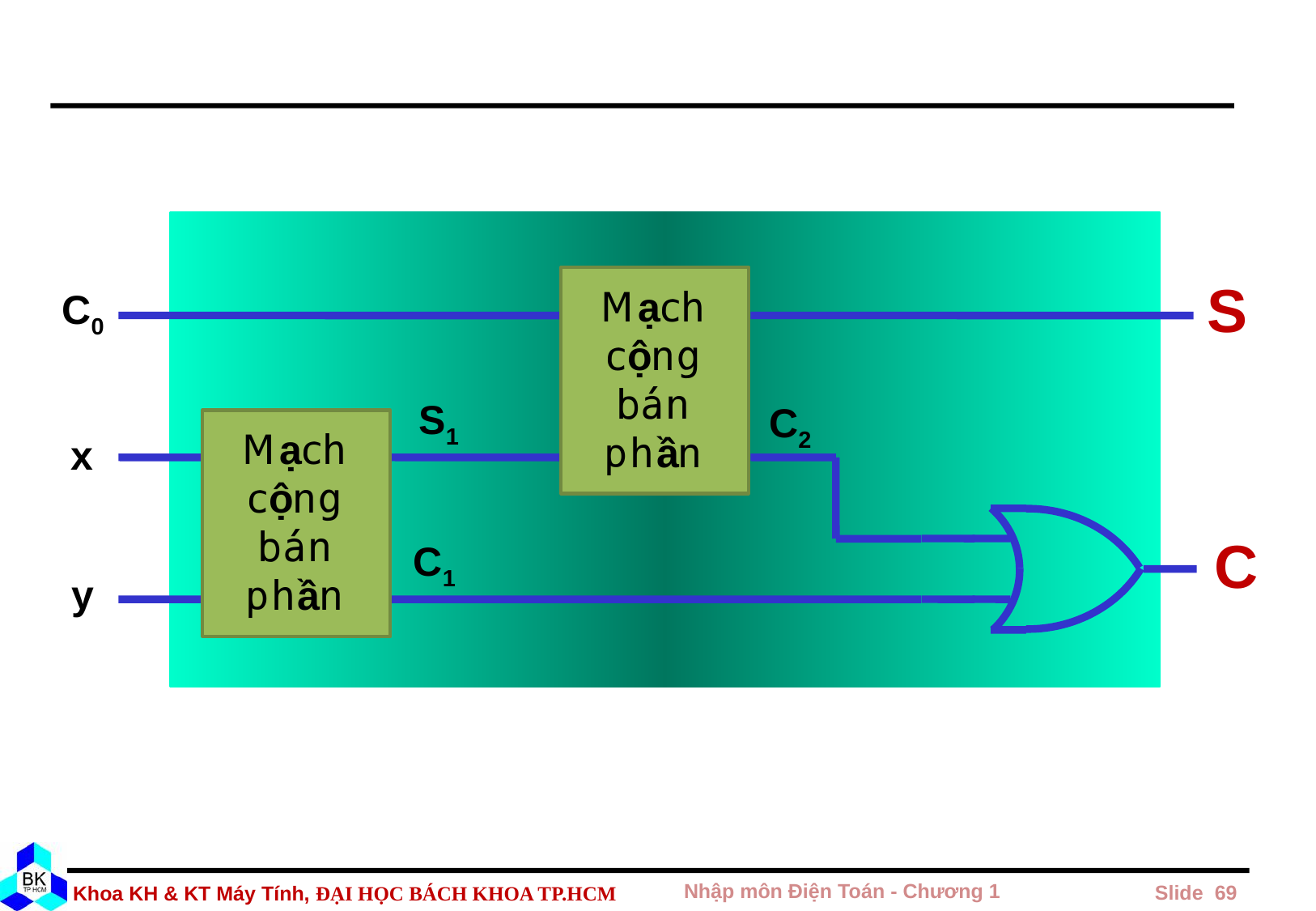

#

S

Mạch cộng bán phần
C0

S1
C2

Mạch cộng bán phần
x

C
C1

y

Nhập môn Điện Toán - Chương 1
 Slide  69